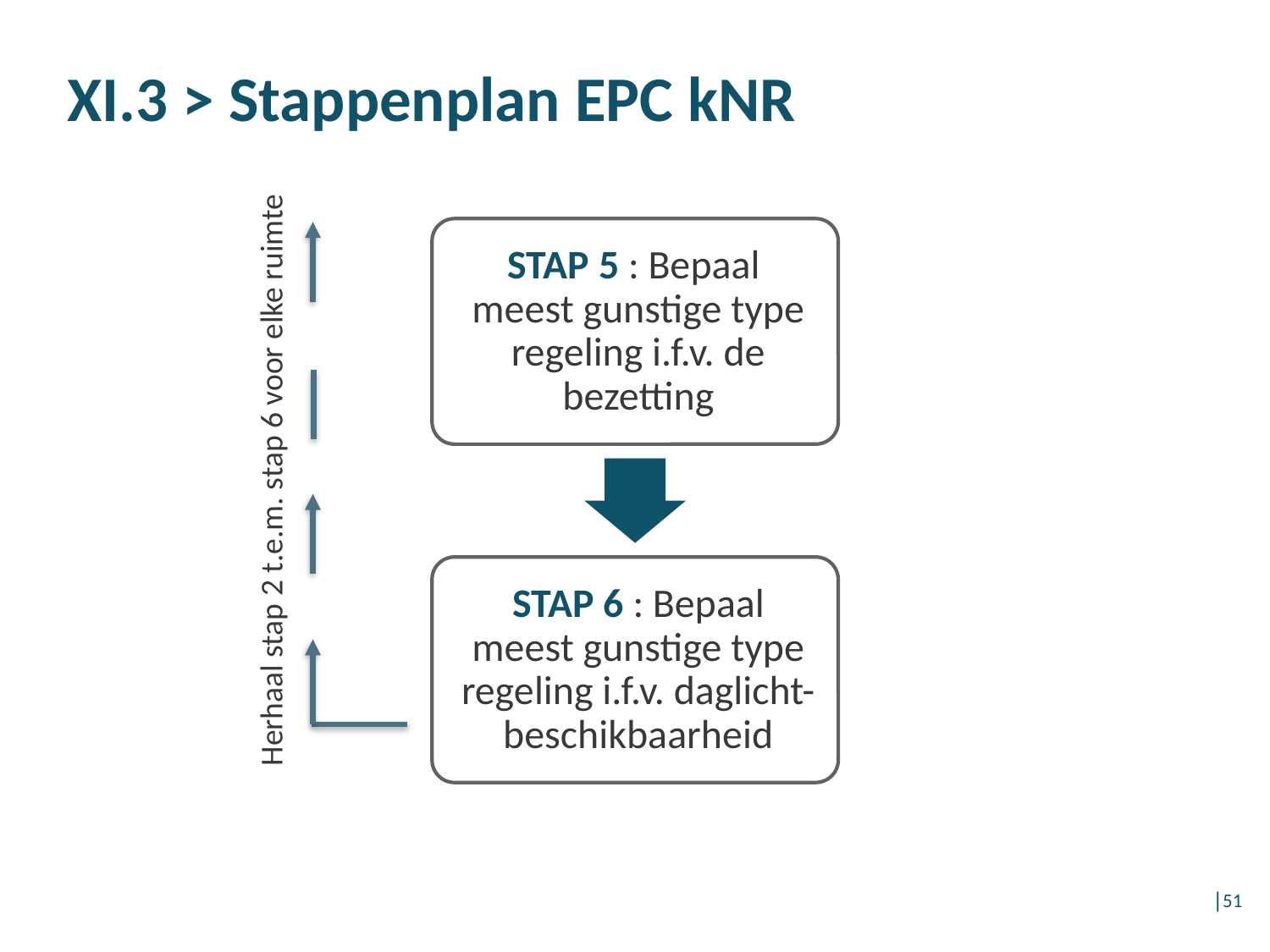

XI.3 > Stappenplan EPC kNR
#
Herhaal stap 2 t.e.m. stap 6 voor elke ruimte
STAP 5 : Bepaal  meest gunstige type regeling i.f.v. de bezetting

STAP 6 : Bepaal meest gunstige type regeling i.f.v. daglicht-beschikbaarheid
│51